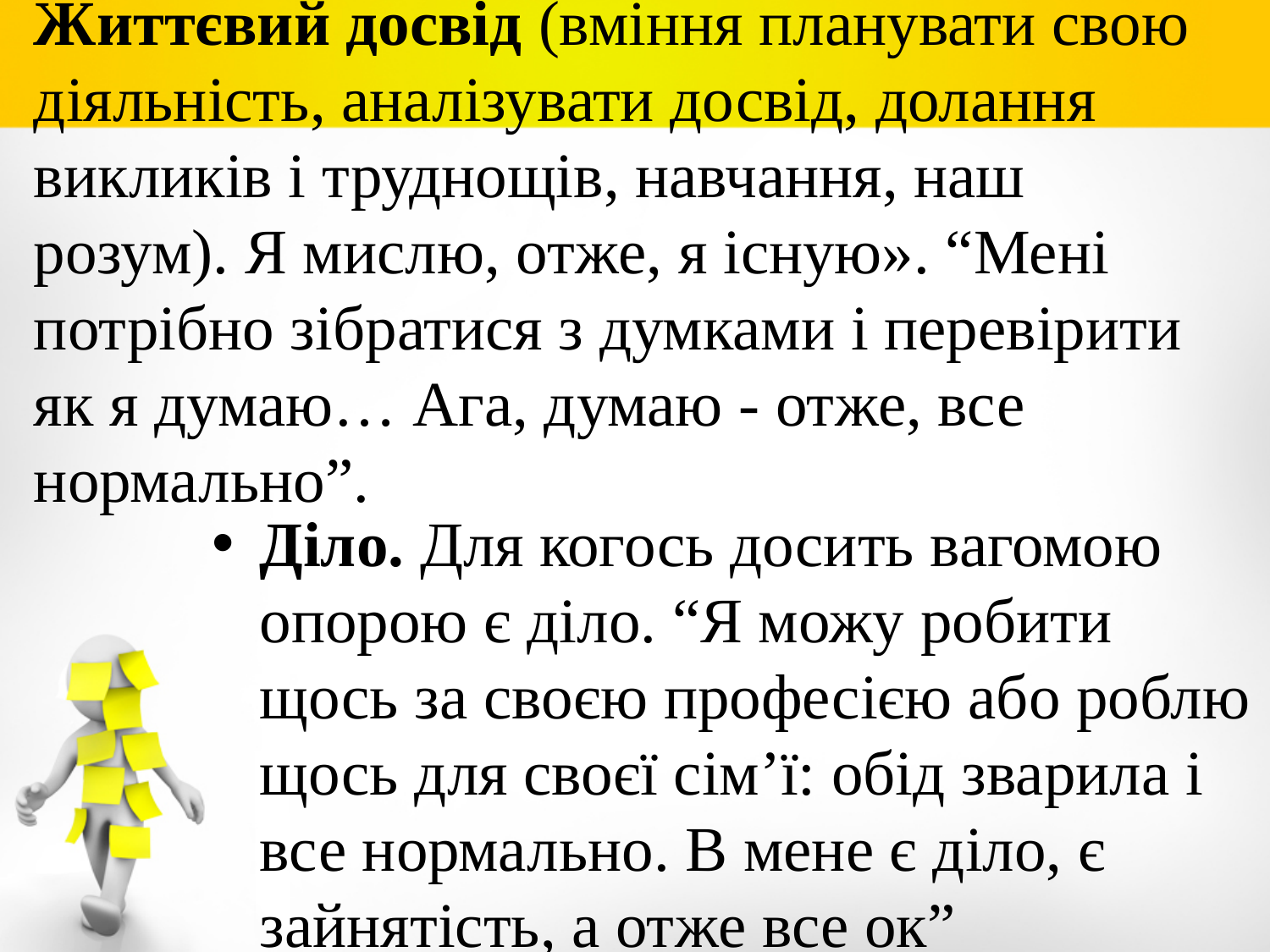

# Життєвий досвід (вміння планувати свою діяльність, аналізувати досвід, долання викликів і труднощів, навчання, наш розум). Я мислю, отже, я існую». “Мені потрібно зібратися з думками і перевірити як я думаю… Ага, думаю - отже, все нормально”.
Діло. Для когось досить вагомою опорою є діло. “Я можу робити щось за своєю професією або роблю щось для своєї сім’ї: обід зварила і все нормально. В мене є діло, є зайнятість, а отже все ок”